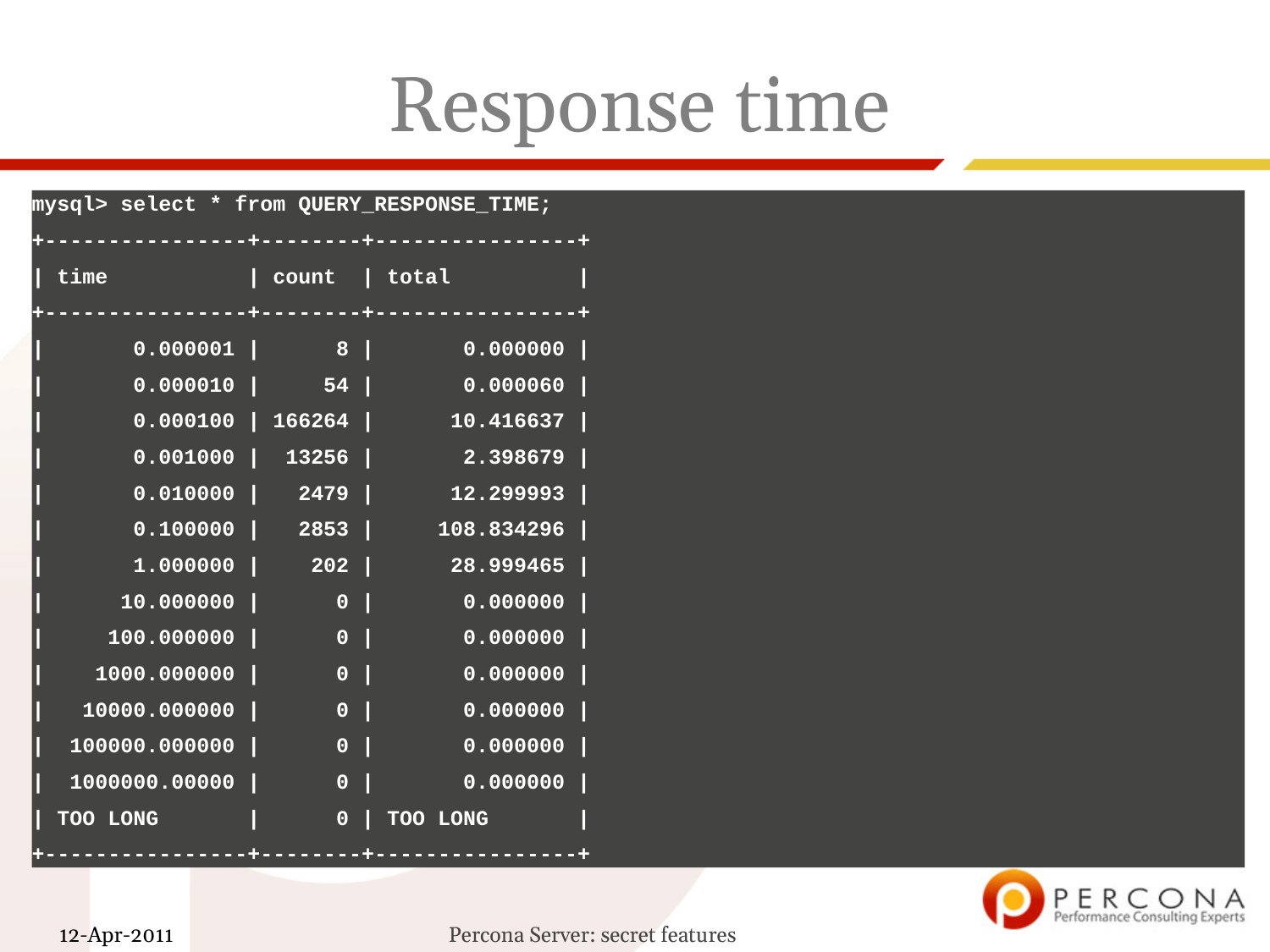

# Response time
mysql> select * from QUERY_RESPONSE_TIME;
+----------------+--------+----------------+
| time           | count  | total          |
+----------------+--------+----------------+
|       0.000001 |      8 |       0.000000 |
|       0.000010 |     54 |       0.000060 |
|       0.000100 | 166264 |      10.416637 |
|       0.001000 |  13256 |       2.398679 |
|       0.010000 |   2479 |      12.299993 |
|       0.100000 |   2853 |     108.834296 |
|       1.000000 |    202 |      28.999465 |
|      10.000000 |      0 |       0.000000 |
|     100.000000 |      0 |       0.000000 |
|    1000.000000 |      0 |       0.000000 |
|   10000.000000 |      0 |       0.000000 |
|  100000.000000 |      0 |       0.000000 |
|  1000000.00000 |      0 |       0.000000 |
| TOO LONG       |      0 | TOO LONG       |
+----------------+--------+----------------+
Percona Server: secret features
12-Apr-2011